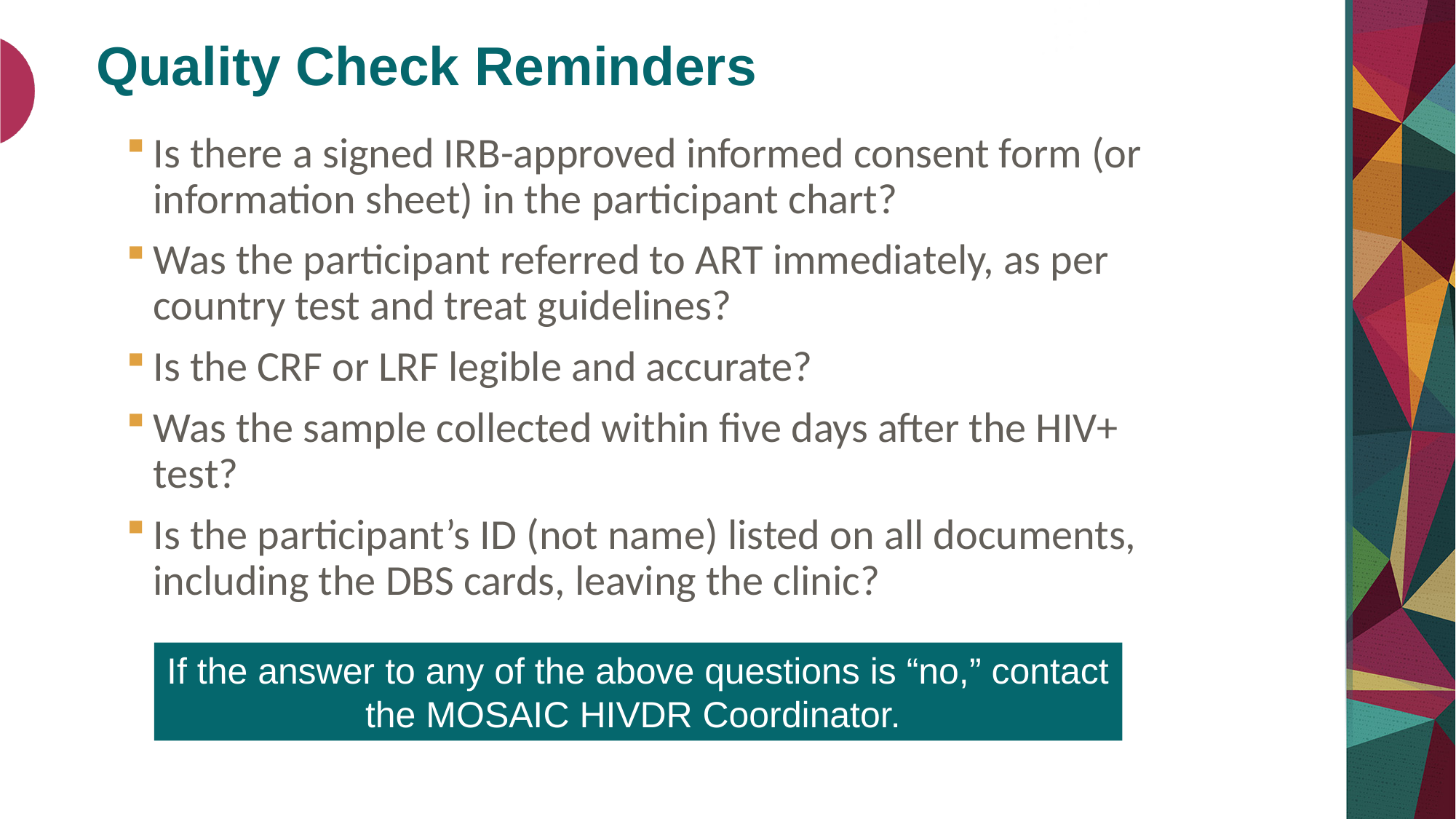

# Quality Check Reminders
Is there a signed IRB-approved informed consent form (or information sheet) in the participant chart?
Was the participant referred to ART immediately, as per country test and treat guidelines?
Is the CRF or LRF legible and accurate?
Was the sample collected within five days after the HIV+ test?
Is the participant’s ID (not name) listed on all documents, including the DBS cards, leaving the clinic?

If the answer to any of the above questions is “no,” contact the MOSAIC HIVDR Coordinator.